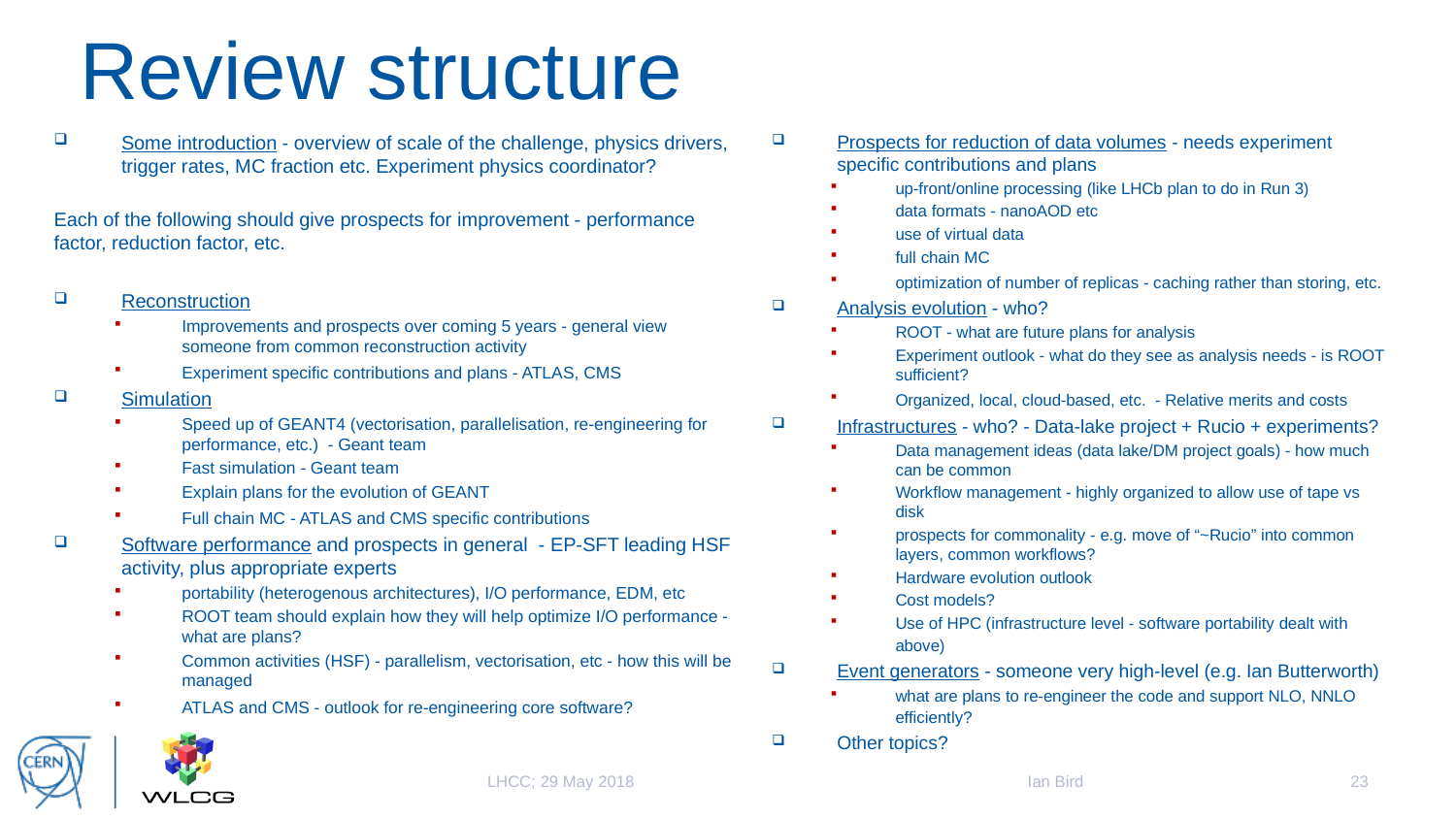

# Review structure

Prospects for reduction of data volumes - needs experiment specific contributions and plans
up-front/online processing (like LHCb plan to do in Run 3)
data formats - nanoAOD etc
use of virtual data
full chain MC
optimization of number of replicas - caching rather than storing, etc.
Analysis evolution - who?
ROOT - what are future plans for analysis
Experiment outlook - what do they see as analysis needs - is ROOT sufficient?
Organized, local, cloud-based, etc.  - Relative merits and costs
Infrastructures - who? - Data-lake project + Rucio + experiments?
Data management ideas (data lake/DM project goals) - how much can be common
Workflow management - highly organized to allow use of tape vs disk
prospects for commonality - e.g. move of “~Rucio” into common layers, common workflows?
Hardware evolution outlook
Cost models?
Use of HPC (infrastructure level - software portability dealt with above)
Event generators - someone very high-level (e.g. Ian Butterworth)
what are plans to re-engineer the code and support NLO, NNLO efficiently?
Other topics?

Some introduction - overview of scale of the challenge, physics drivers, trigger rates, MC fraction etc. Experiment physics coordinator?

Each of the following should give prospects for improvement - performance factor, reduction factor, etc.

Reconstruction
Improvements and prospects over coming 5 years - general view someone from common reconstruction activity
Experiment specific contributions and plans - ATLAS, CMS
Simulation
Speed up of GEANT4 (vectorisation, parallelisation, re-engineering for performance, etc.)  - Geant team
Fast simulation - Geant team
Explain plans for the evolution of GEANT
Full chain MC - ATLAS and CMS specific contributions
Software performance and prospects in general  - EP-SFT leading HSF activity, plus appropriate experts
portability (heterogenous architectures), I/O performance, EDM, etc
ROOT team should explain how they will help optimize I/O performance - what are plans?
Common activities (HSF) - parallelism, vectorisation, etc - how this will be managed
ATLAS and CMS - outlook for re-engineering core software?

Ian Bird
23
LHCC; 29 May 2018